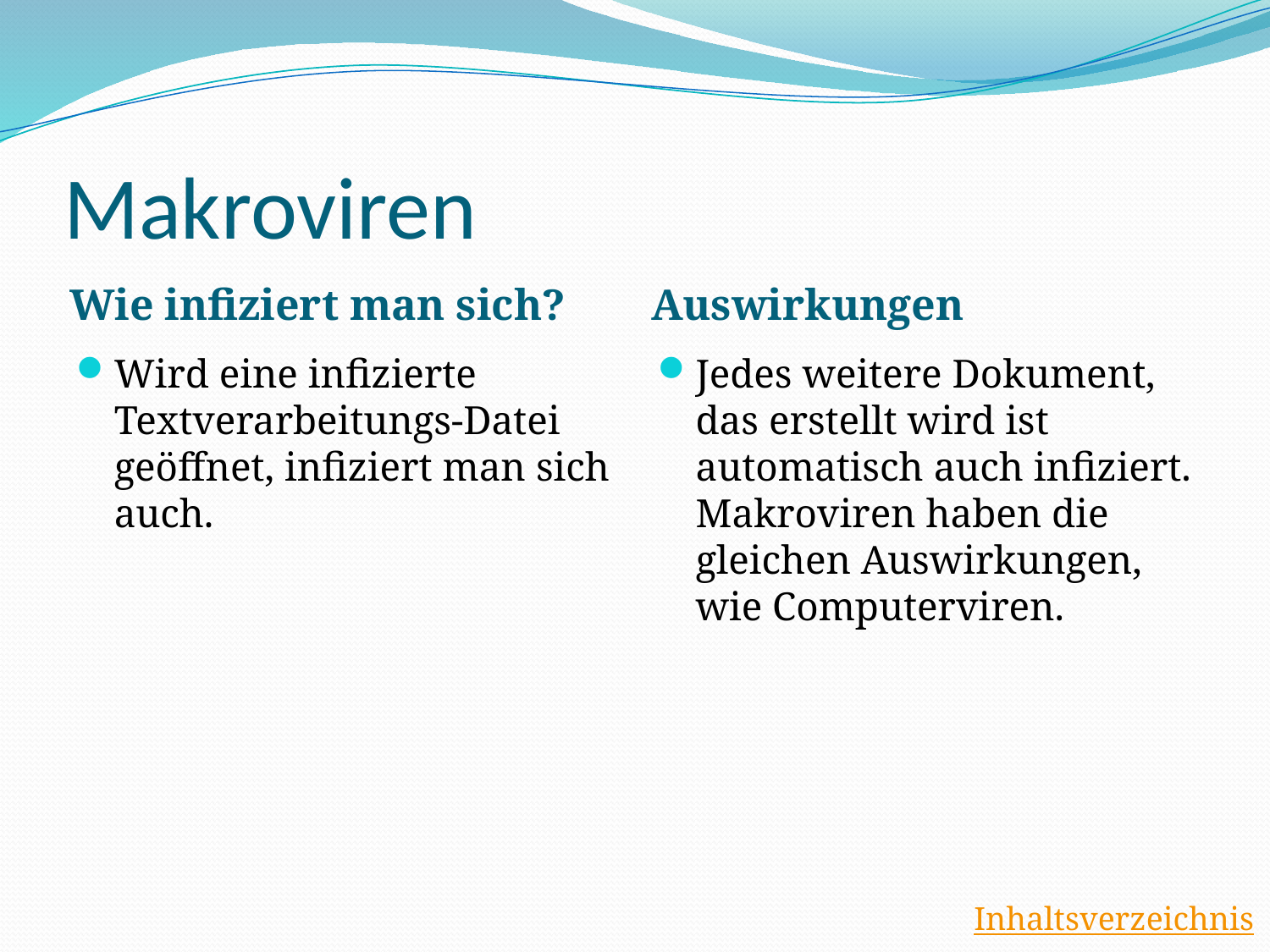

# Makroviren
Wie infiziert man sich?
Auswirkungen
Wird eine infizierte Textverarbeitungs-Datei geöffnet, infiziert man sich auch.
Jedes weitere Dokument, das erstellt wird ist automatisch auch infiziert. Makroviren haben die gleichen Auswirkungen, wie Computerviren.
Inhaltsverzeichnis